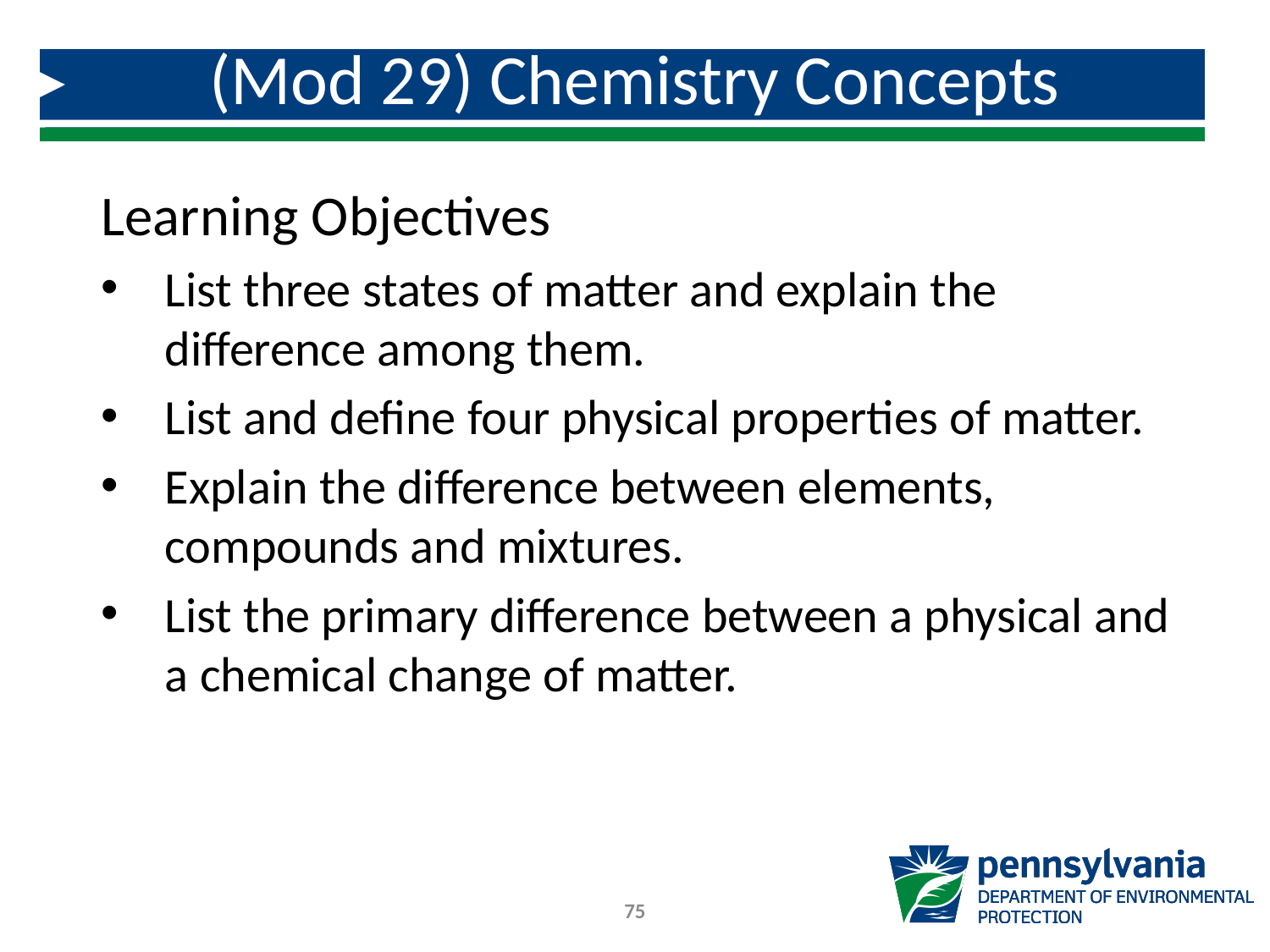

# (Mod 29) Chemistry Concepts
Learning Objectives
List three states of matter and explain the difference among them.
List and define four physical properties of matter.
Explain the difference between elements, compounds and mixtures.
List the primary difference between a physical and a chemical change of matter.
75